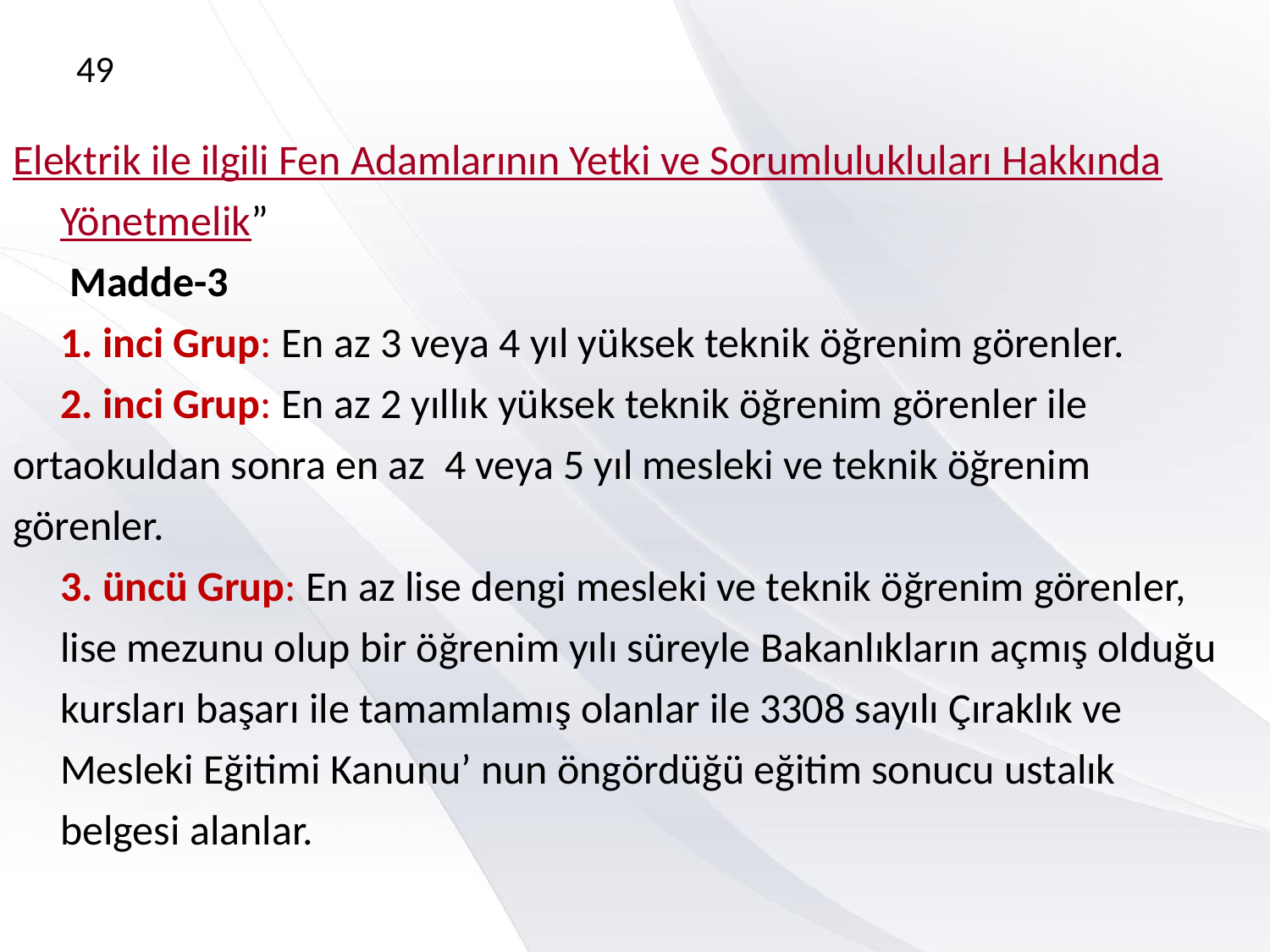

# 49
Elektrik ile ilgili Fen Adamlarının Yetki ve Sorumlulukluları Hakkında Yönetmelik”
    	 Madde-3
     1. inci Grup: En az 3 veya 4 yıl yüksek teknik öğrenim görenler.
     2. inci Grup: En az 2 yıllık yüksek teknik öğrenim görenler ile ortaokuldan sonra en az  4 veya 5 yıl mesleki ve teknik öğrenim görenler.
	3. üncü Grup: En az lise dengi mesleki ve teknik öğrenim görenler, lise mezunu olup bir öğrenim yılı süreyle Bakanlıkların açmış olduğu kursları başarı ile tamamlamış olanlar ile 3308 sayılı Çıraklık ve Mesleki Eğitimi Kanunu’ nun öngördüğü eğitim sonucu ustalık belgesi alanlar.